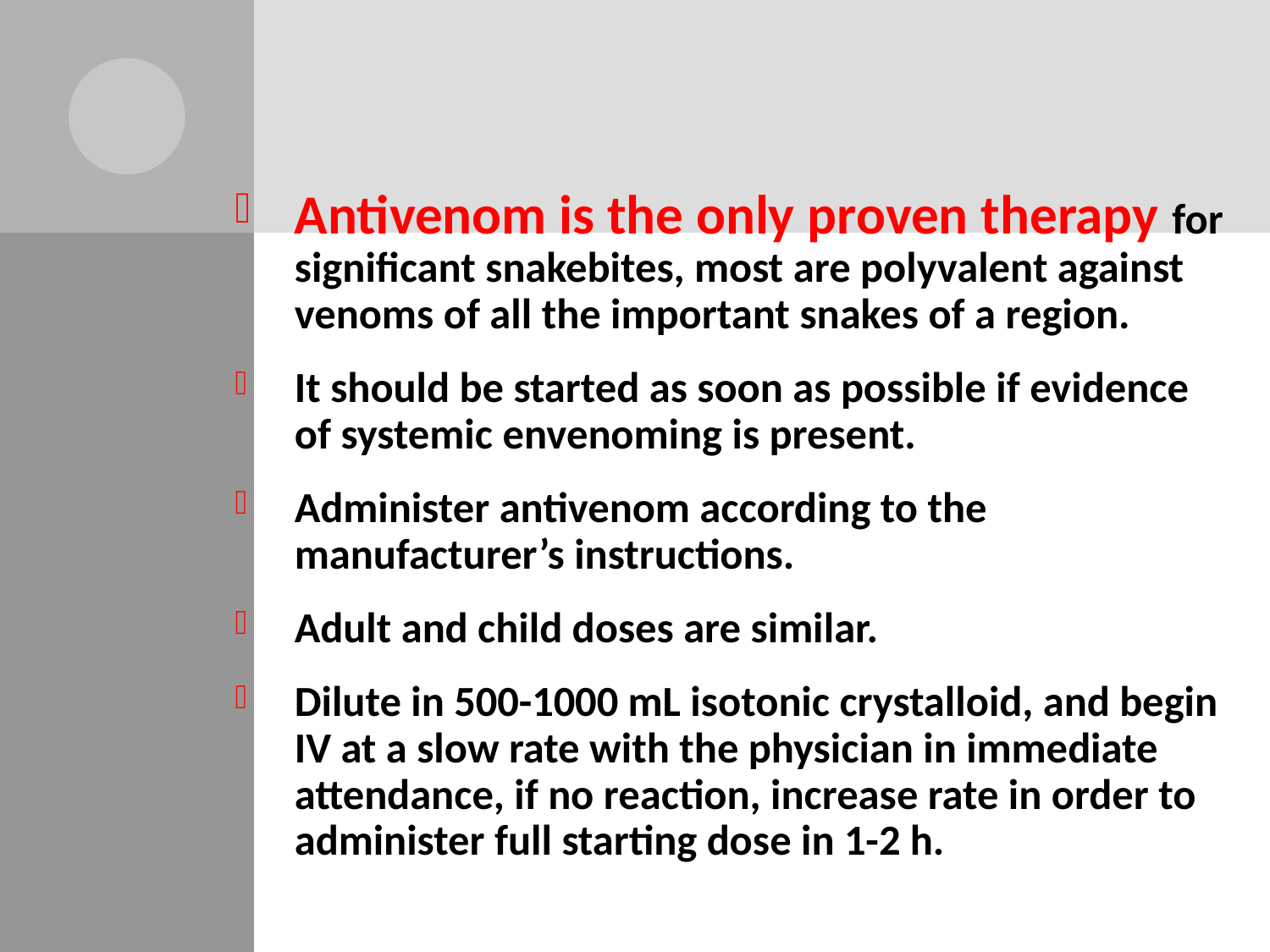

Antivenom is the only proven therapy for significant snakebites, most are polyvalent against venoms of all the important snakes of a region.
It should be started as soon as possible if evidence of systemic envenoming is present.
Administer antivenom according to the manufacturer’s instructions.
Adult and child doses are similar.
Dilute in 500-1000 mL isotonic crystalloid, and begin IV at a slow rate with the physician in immediate attendance, if no reaction, increase rate in order to administer full starting dose in 1-2 h.